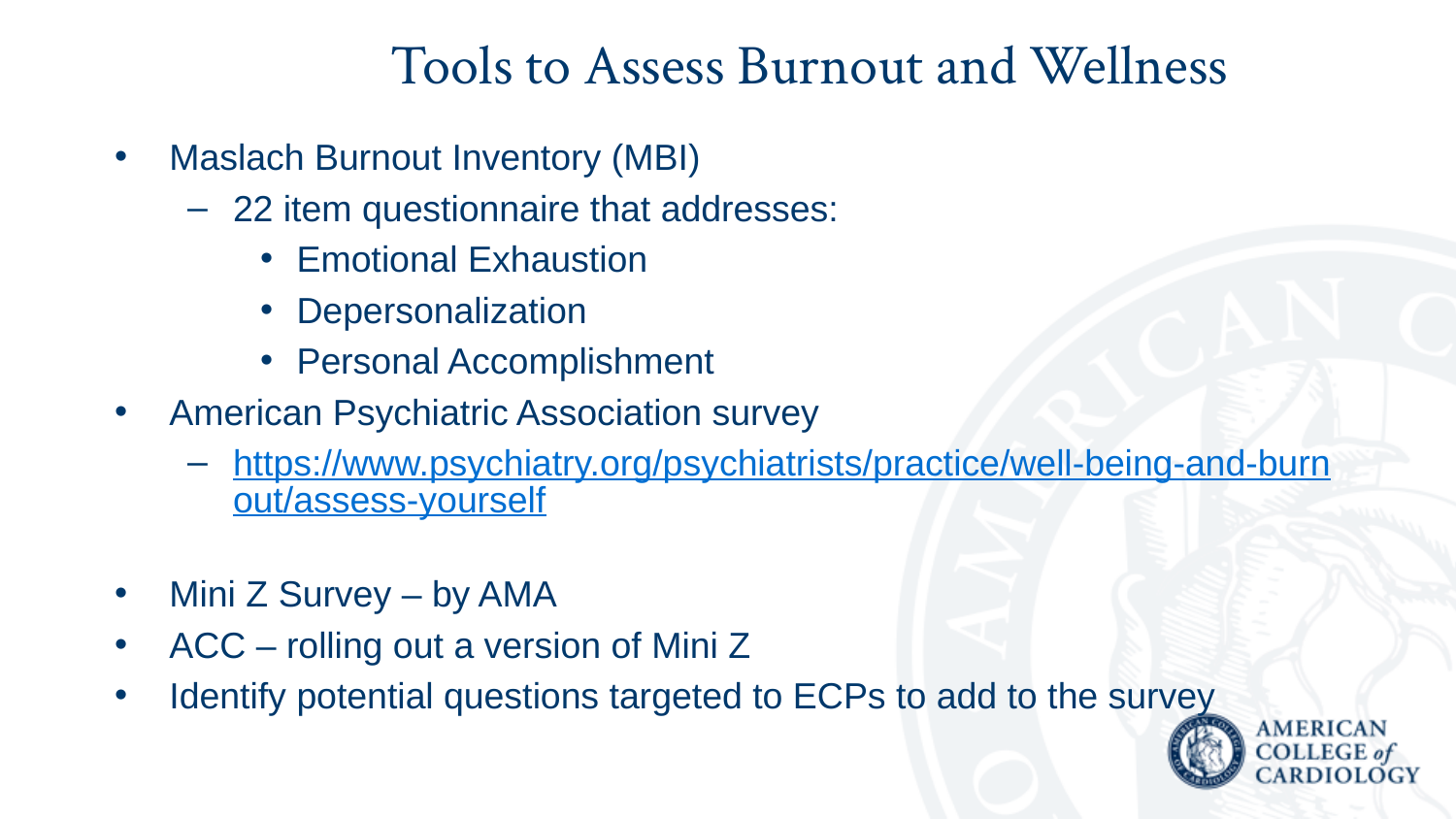

# Tools to Assess Burnout and Wellness
Maslach Burnout Inventory (MBI)
22 item questionnaire that addresses:
Emotional Exhaustion
Depersonalization
Personal Accomplishment
American Psychiatric Association survey
https://www.psychiatry.org/psychiatrists/practice/well-being-and-burnout/assess-yourself
Mini Z Survey – by AMA
ACC – rolling out a version of Mini Z
Identify potential questions targeted to ECPs to add to the survey